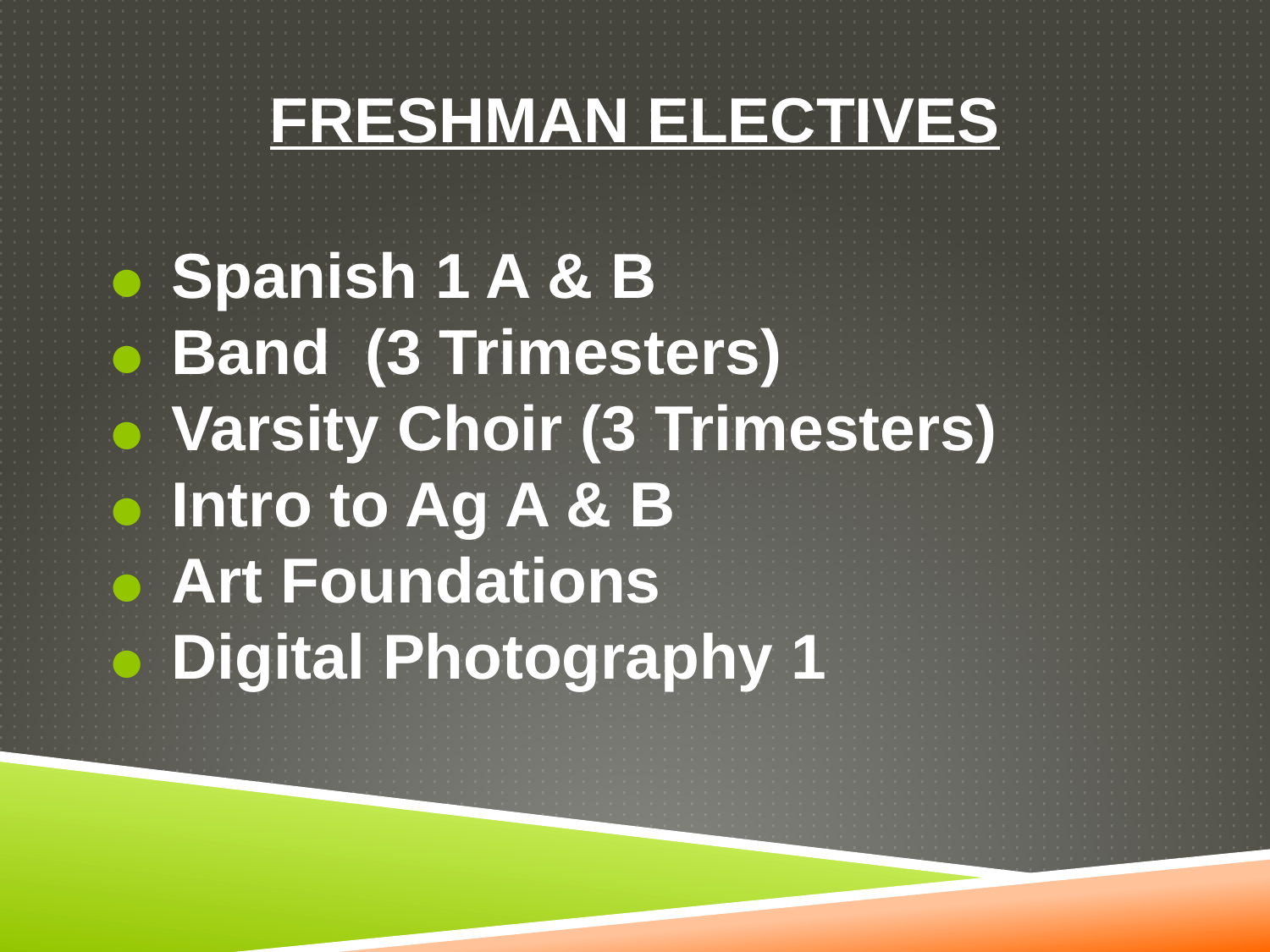

# FRESHMAN ELECTIVES
Spanish 1 A & B
Band  (3 Trimesters)
Varsity Choir (3 Trimesters)
Intro to Ag A & B
Art Foundations
Digital Photography 1